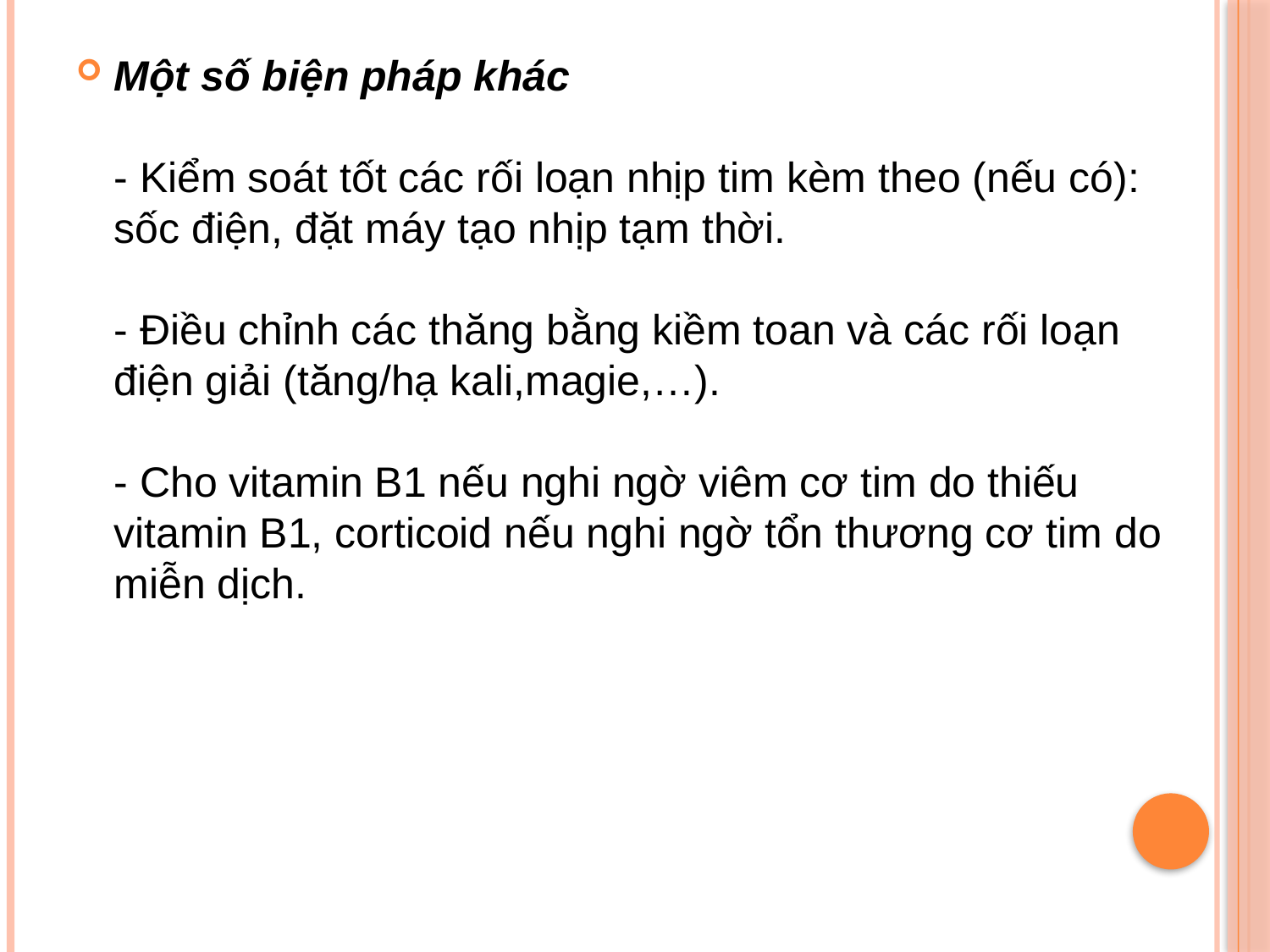

Một số biện pháp khác 
- Kiểm soát tốt các rối loạn nhịp tim kèm theo (nếu có): sốc điện, đặt máy tạo nhịp tạm thời. 
- Điều chỉnh các thăng bằng kiềm toan và các rối loạn điện giải (tăng/hạ kali,magie,…).
- Cho vitamin B1 nếu nghi ngờ viêm cơ tim do thiếu vitamin B1, corticoid nếu nghi ngờ tổn thương cơ tim do miễn dịch.